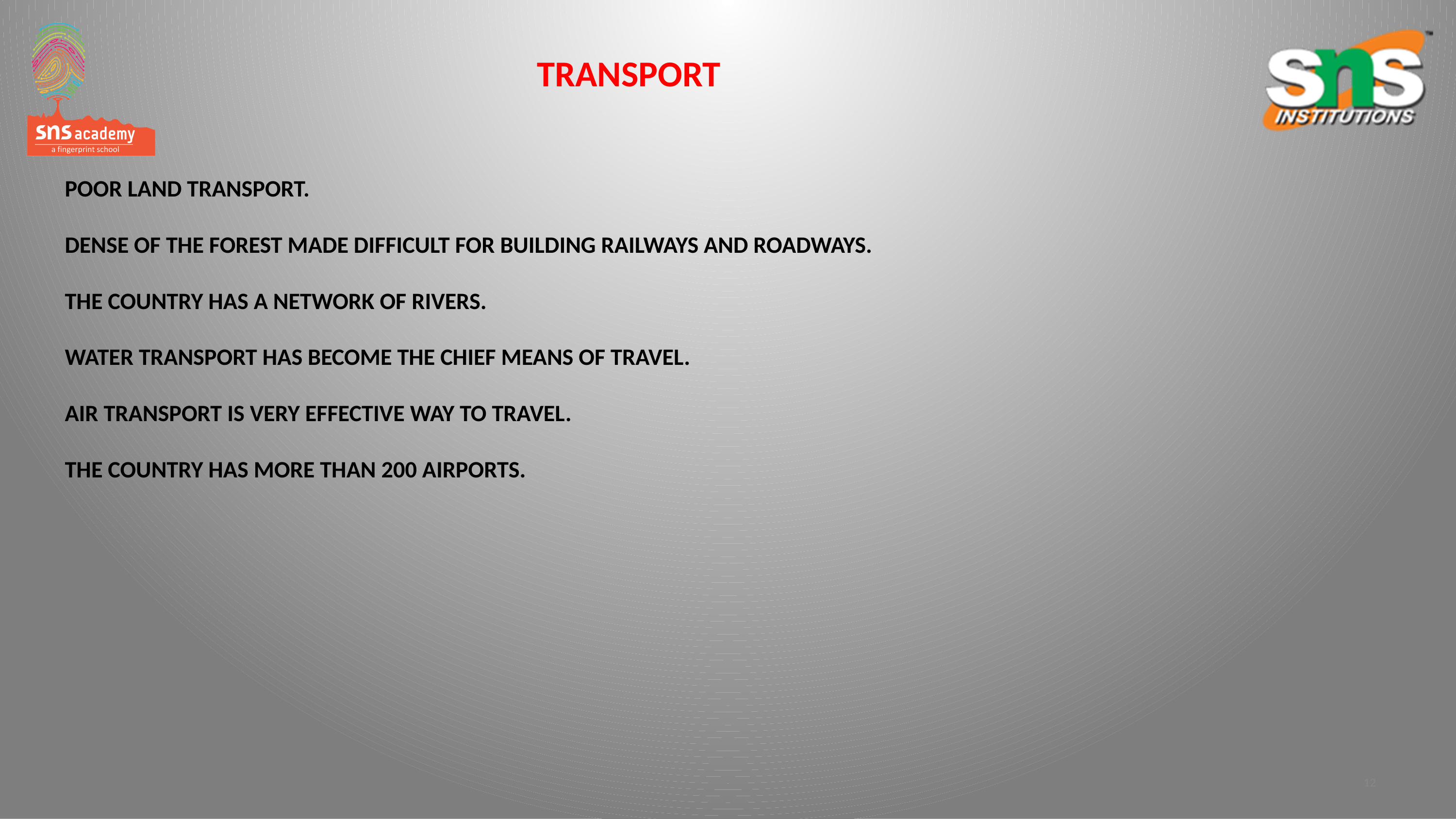

TRANSPORT
# POOR LAND TRANSPORT. DENSE OF THE FOREST MADE DIFFICULT FOR BUILDING RAILWAYS AND ROADWAYS. THE COUNTRY HAS A NETWORK OF RIVERS. WATER TRANSPORT HAS BECOME THE CHIEF MEANS OF TRAVEL. AIR TRANSPORT IS VERY EFFECTIVE WAY TO TRAVEL. THE COUNTRY HAS MORE THAN 200 AIRPORTS.
12